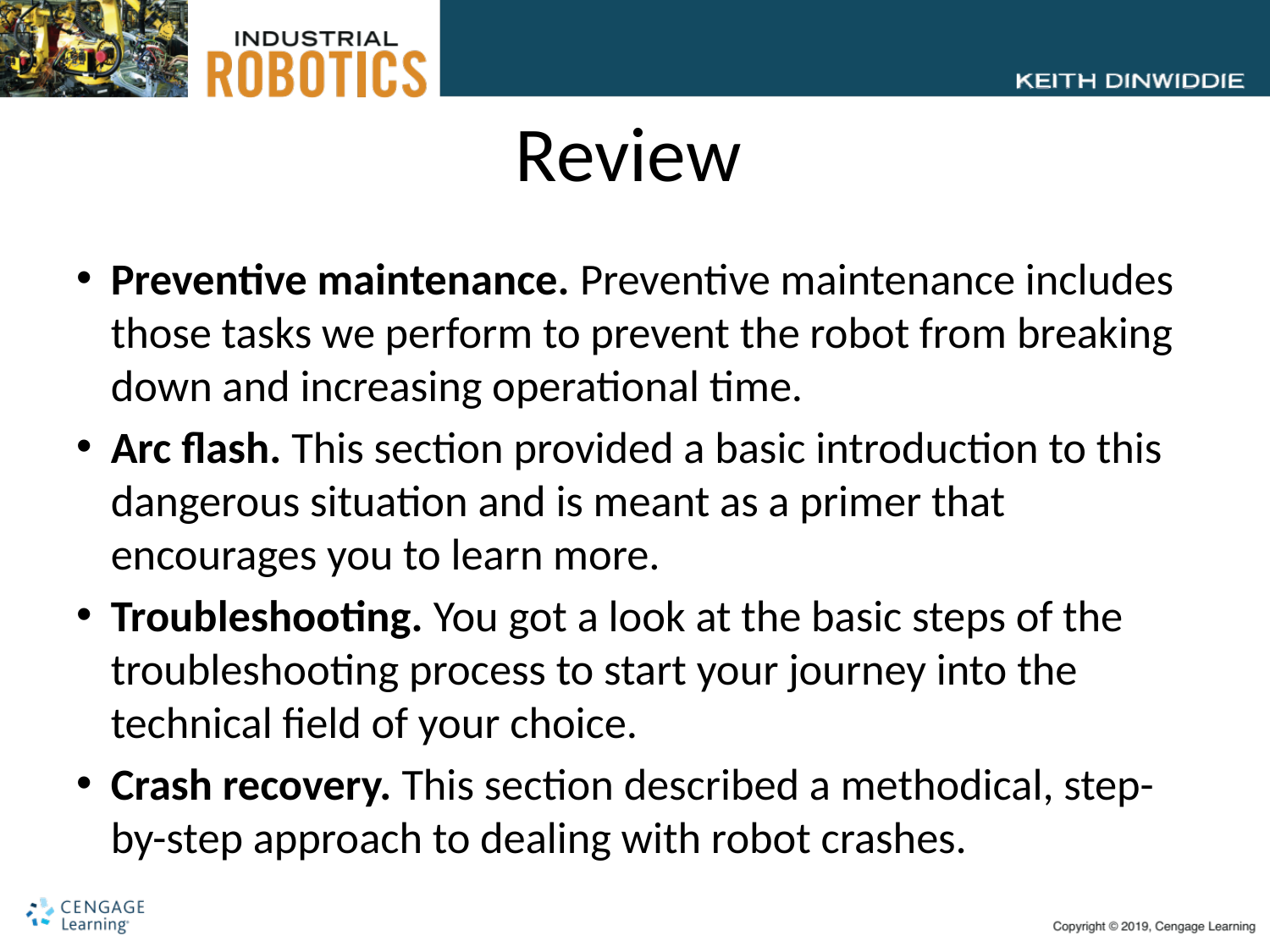

# Review
Preventive maintenance. Preventive maintenance includes those tasks we perform to prevent the robot from breaking down and increasing operational time.
Arc flash. This section provided a basic introduction to this dangerous situation and is meant as a primer that encourages you to learn more.
Troubleshooting. You got a look at the basic steps of the troubleshooting process to start your journey into the technical field of your choice.
Crash recovery. This section described a methodical, step-by-step approach to dealing with robot crashes.